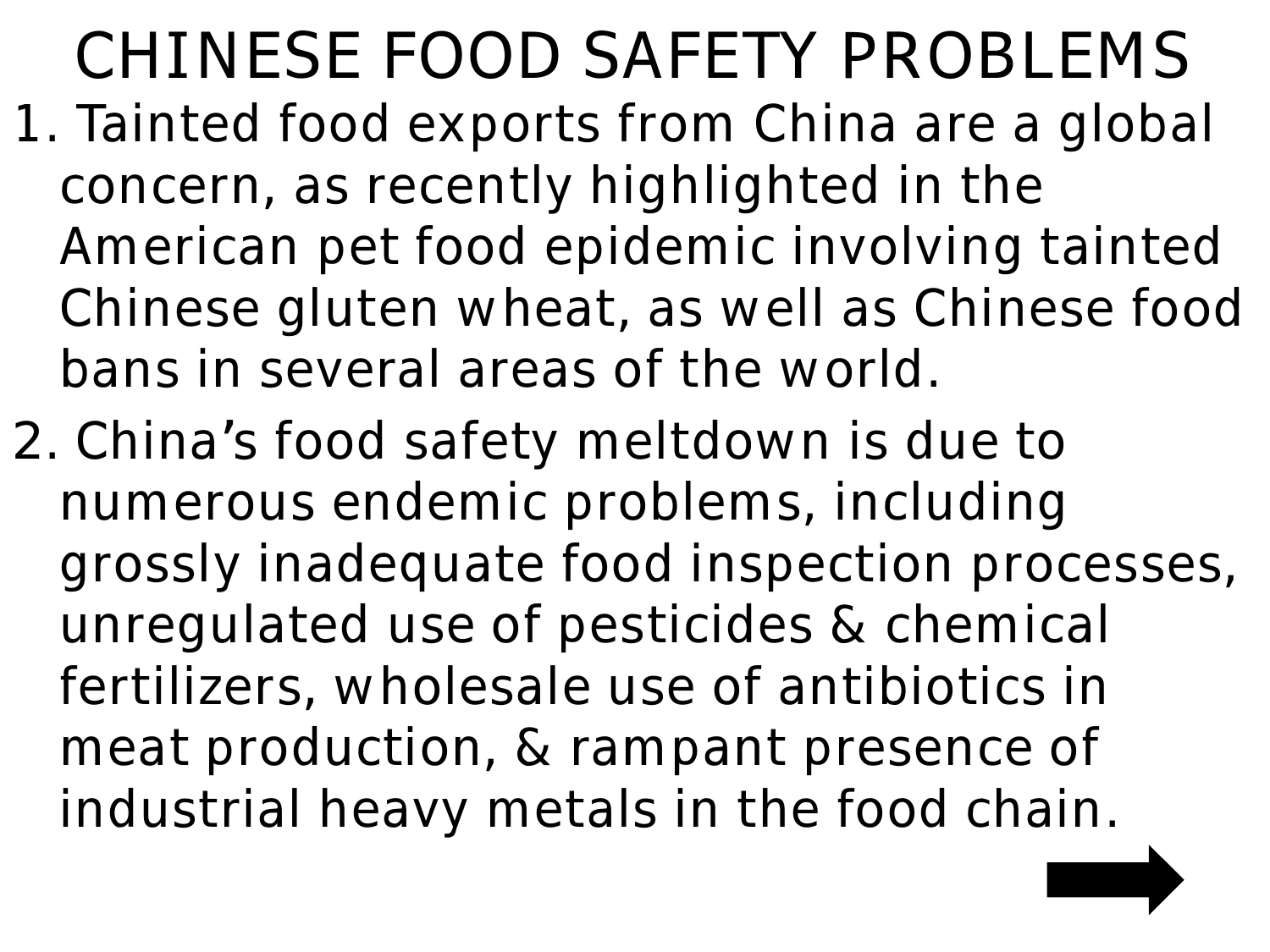

# CHINESE FOOD SAFETY PROBLEMS
1. Tainted food exports from China are a global concern, as recently highlighted in the American pet food epidemic involving tainted Chinese gluten wheat, as well as Chinese food bans in several areas of the world.
2. China’s food safety meltdown is due to numerous endemic problems, including grossly inadequate food inspection processes, unregulated use of pesticides & chemical fertilizers, wholesale use of antibiotics in meat production, & rampant presence of industrial heavy metals in the food chain.